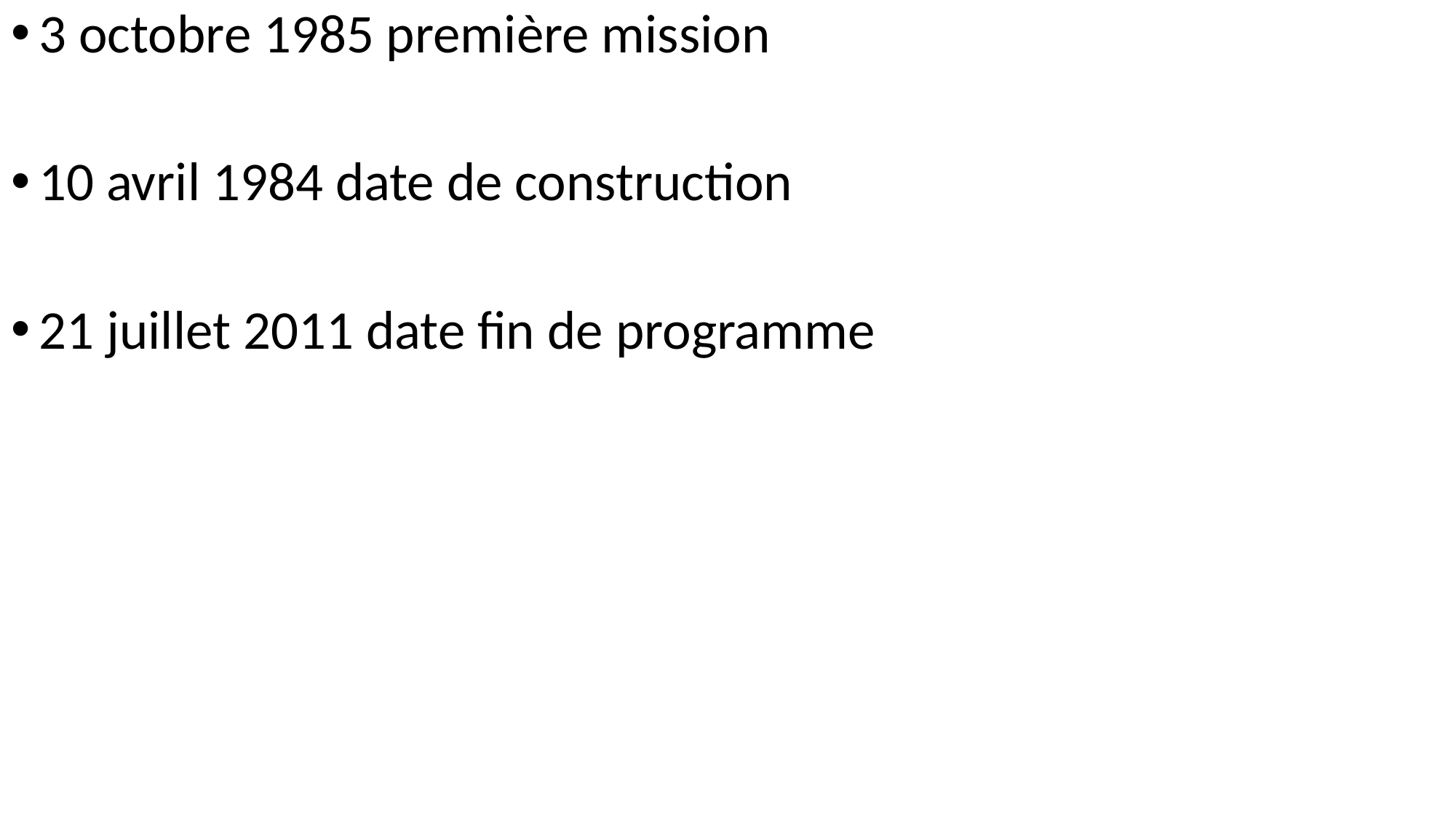

3 octobre 1985 première mission

10 avril 1984 date de construction

21 juillet 2011 date fin de programme